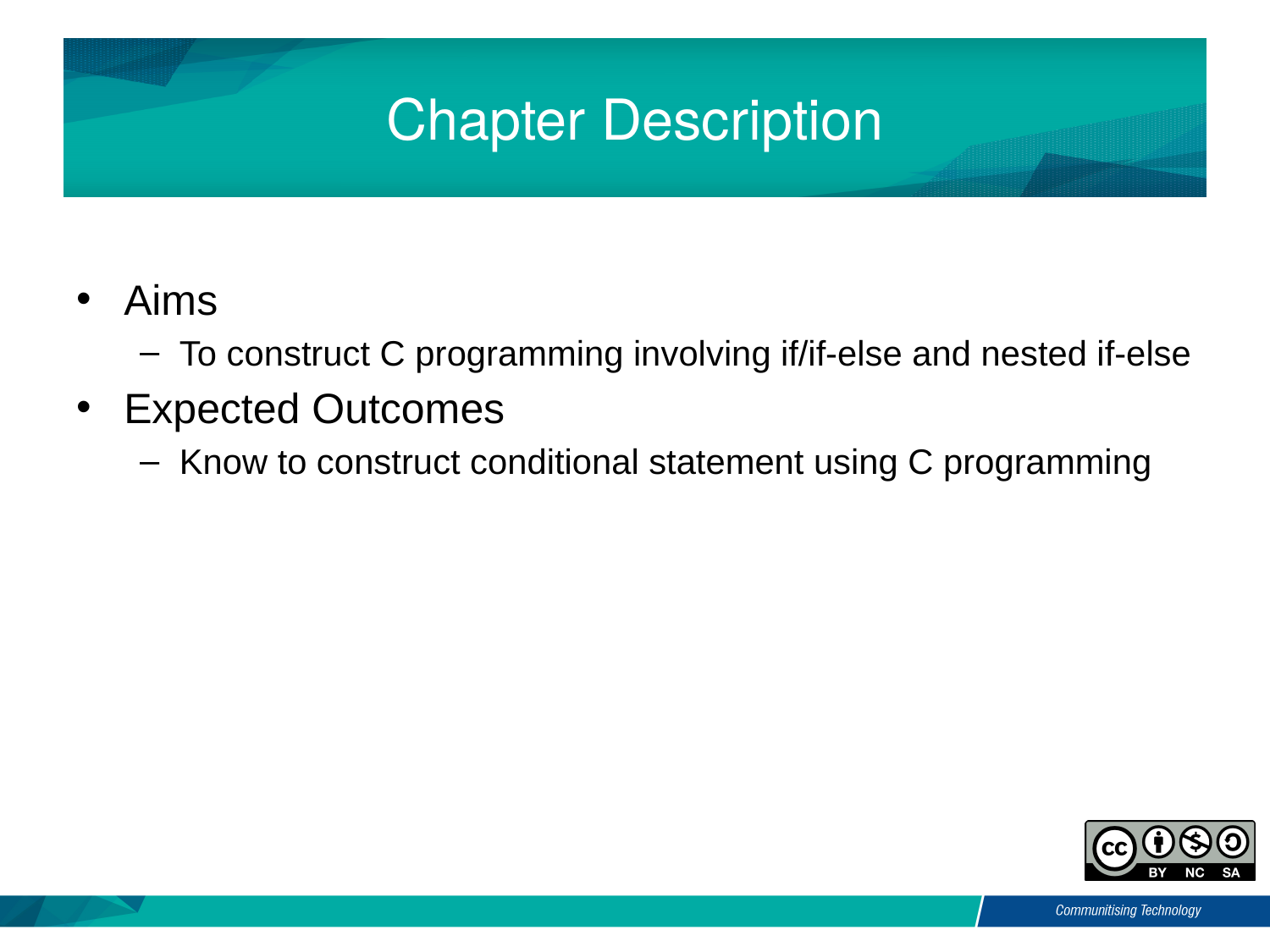

# Chapter Description
Aims
To construct C programming involving if/if-else and nested if-else
Expected Outcomes
Know to construct conditional statement using C programming